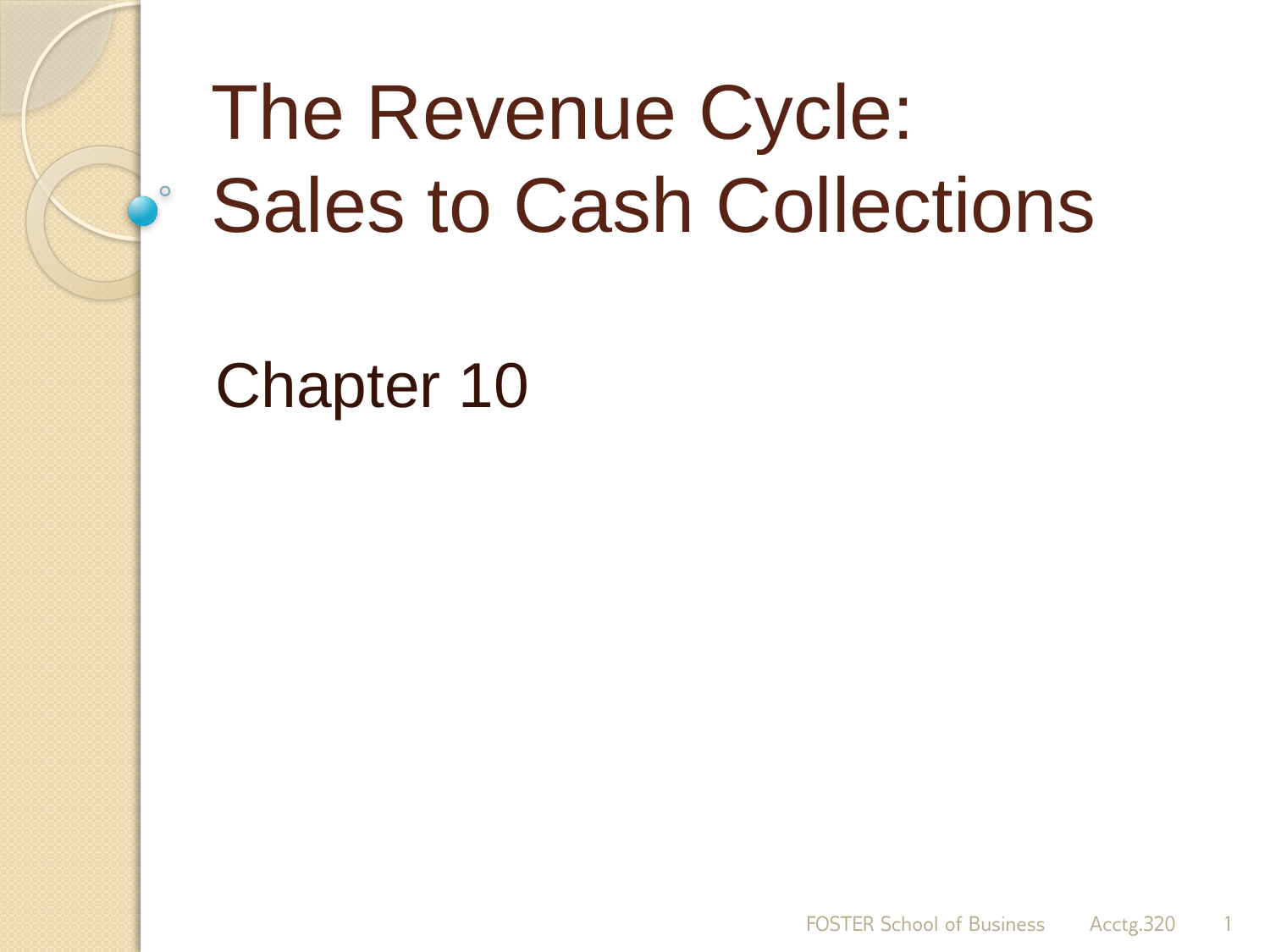

# The Revenue Cycle: Sales to Cash Collections

Chapter 10
FOSTER School of Business       Acctg.320
1